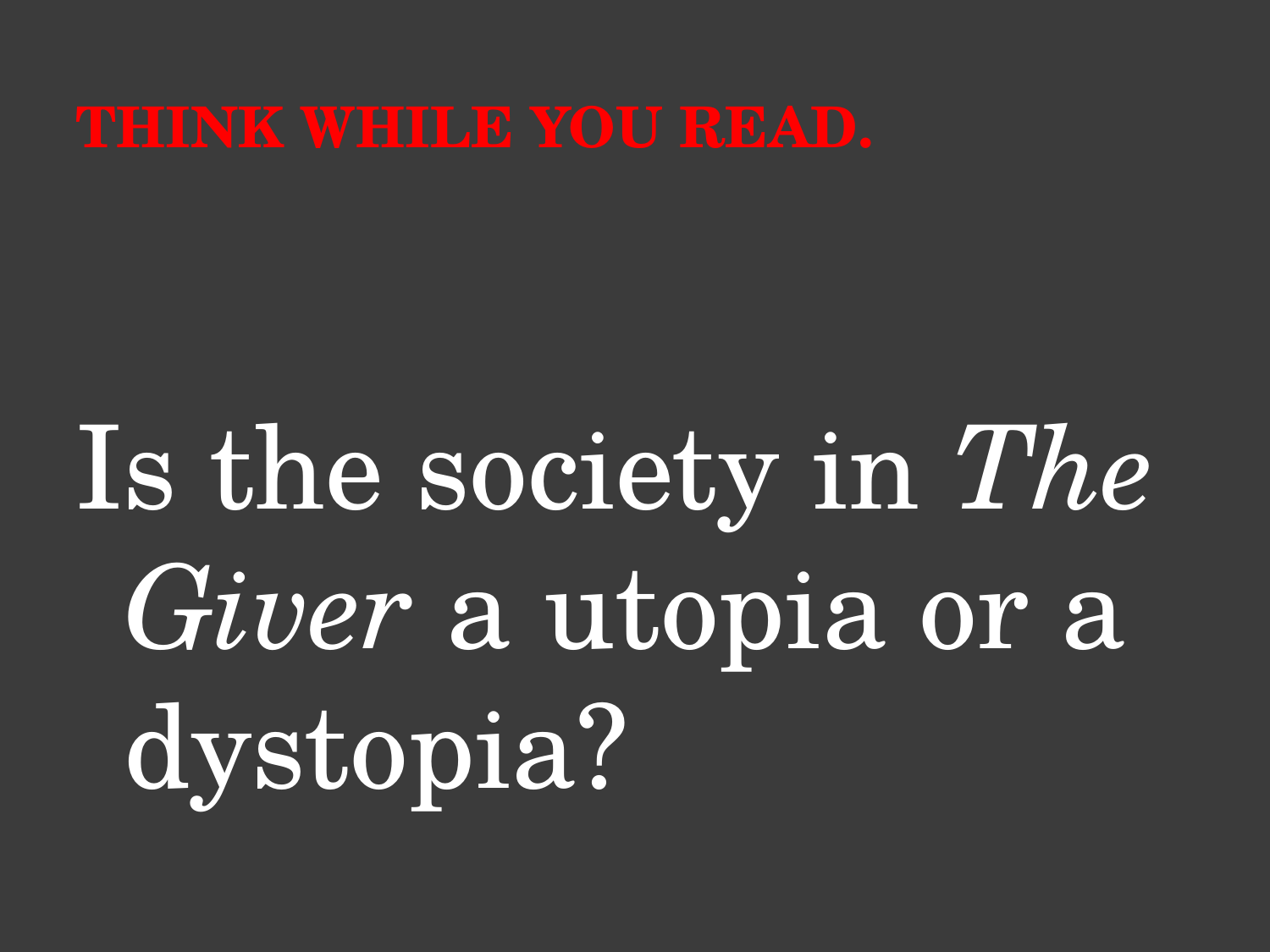

# Think while you read.

Is the society in The Giver a utopia or a dystopia?